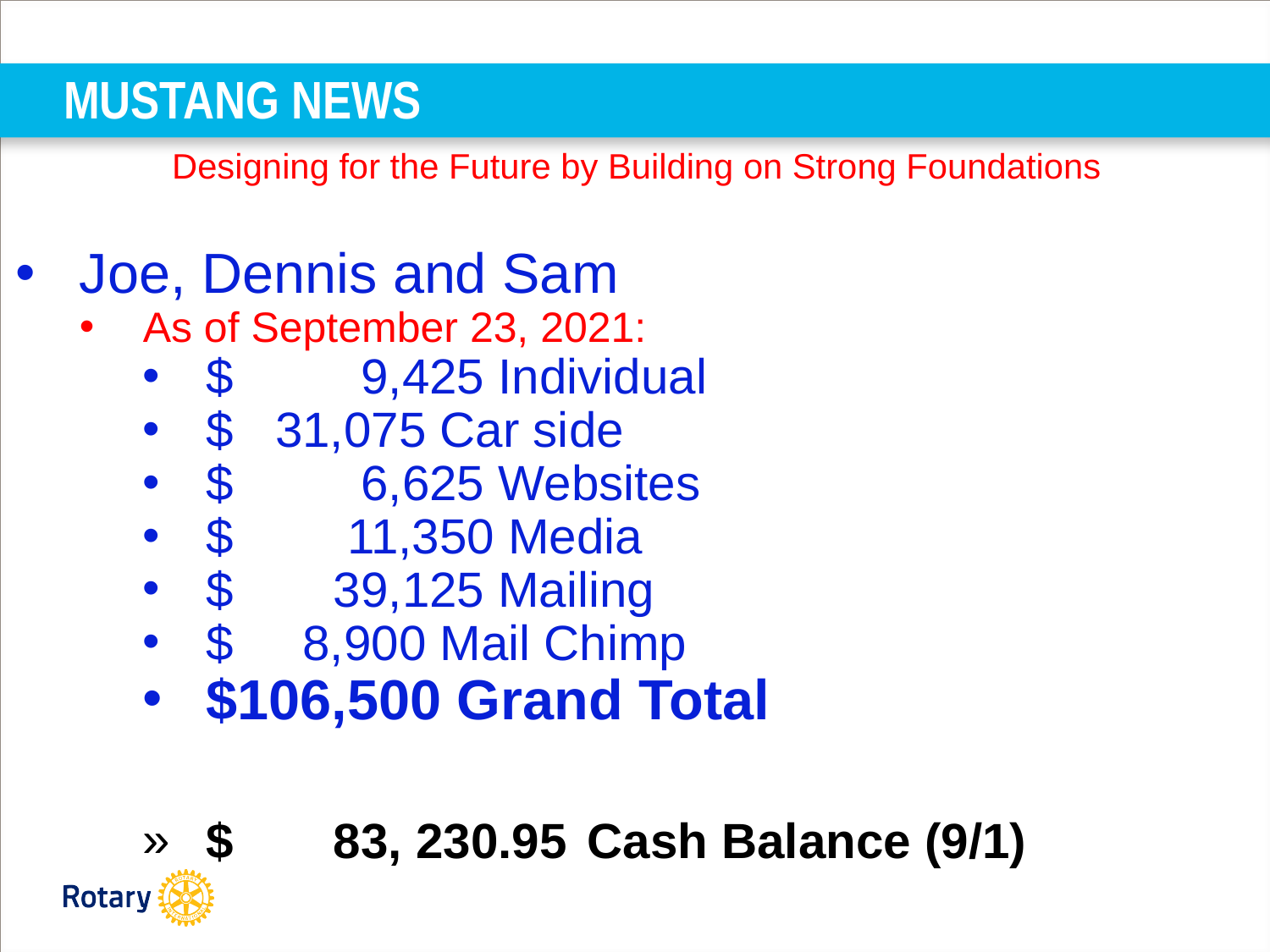

# MUSTANG NEWS
Designing for the Future by Building on Strong Foundations

Joe, Dennis and Sam
As of September 23, 2021:
$	  9,425 Individual
$   31,075 Car side
$	  6,625 Websites
$	 11,350 Media
$	39,125 Mailing
$     8,900 Mail Chimp
$106,500 Grand Total

$	83, 230.95	Cash Balance (9/1)